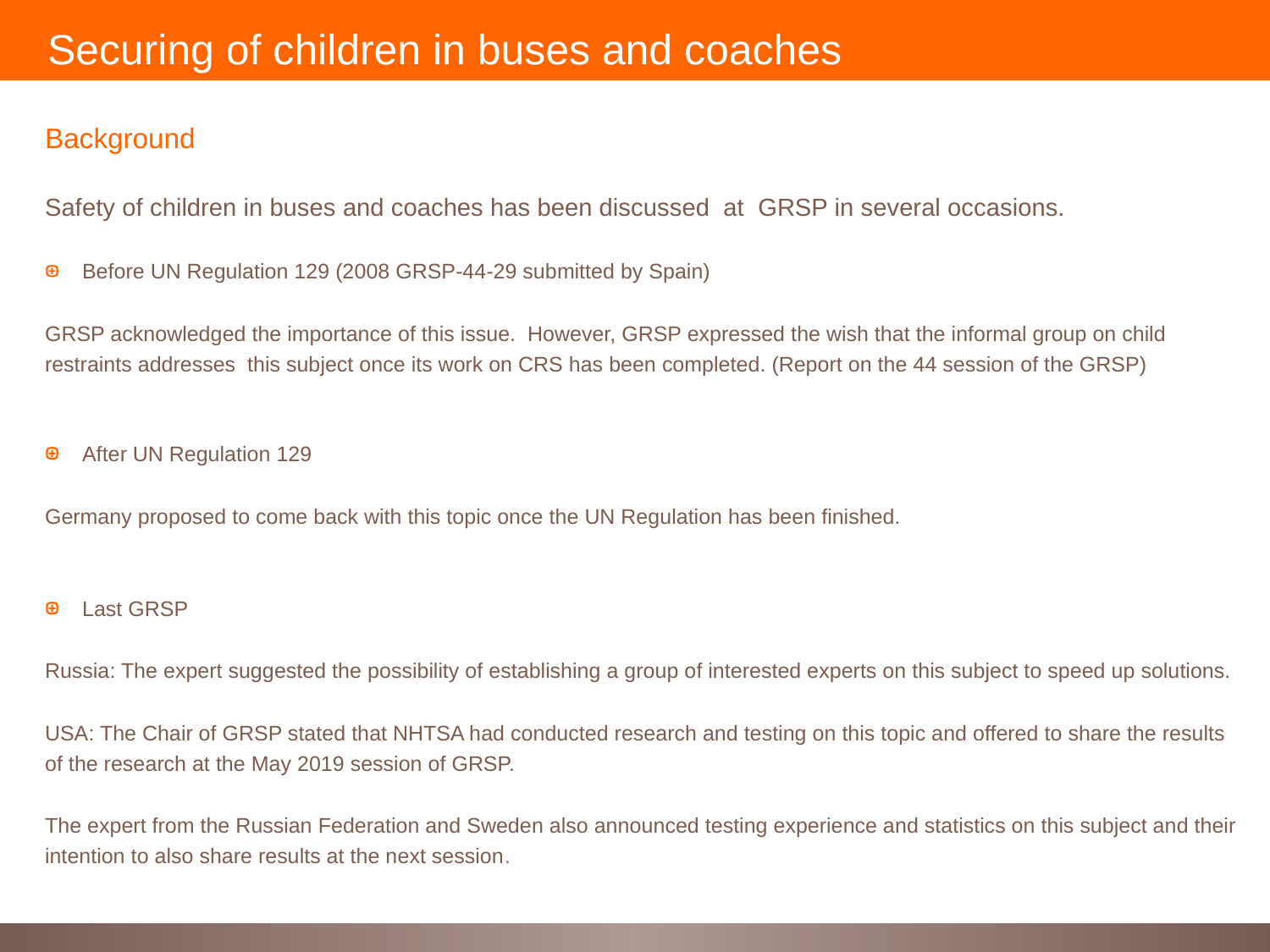

Securing of children in buses and coaches

Background
Safety of children in buses and coaches has been discussed  at  GRSP in several occasions.
Before UN Regulation 129 (2008 GRSP-44-29 submitted by Spain)
GRSP acknowledged the importance of this issue.  However, GRSP expressed the wish that the informal group on child restraints addresses  this subject once its work on CRS has been completed. (Report on the 44 session of the GRSP)

After UN Regulation 129
Germany proposed to come back with this topic once the UN Regulation has been finished.

Last GRSP
Russia: The expert suggested the possibility of establishing a group of interested experts on this subject to speed up solutions.
USA: The Chair of GRSP stated that NHTSA had conducted research and testing on this topic and offered to share the results of the research at the May 2019 session of GRSP.
The expert from the Russian Federation and Sweden also announced testing experience and statistics on this subject and their intention to also share results at the next session.